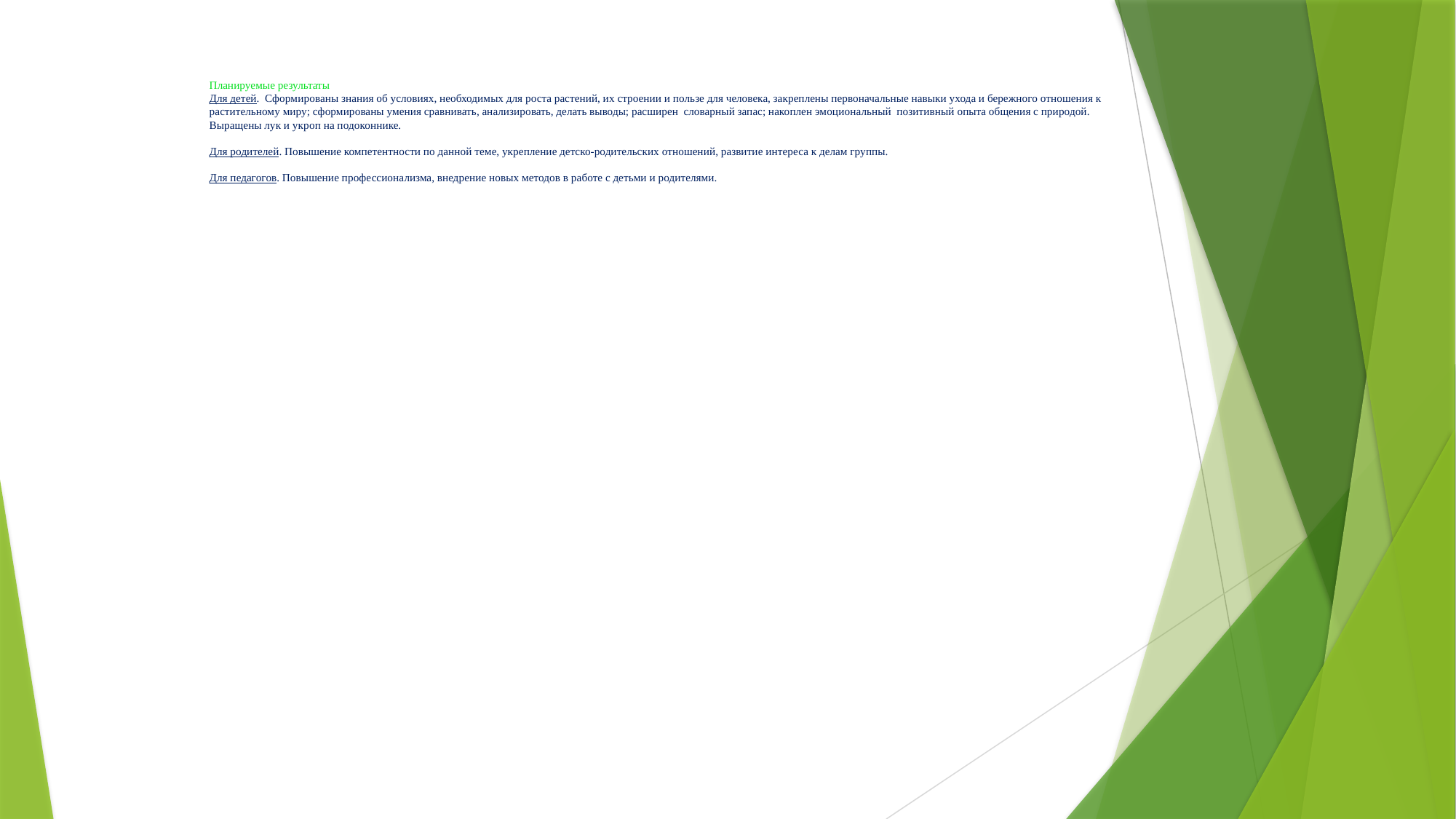

# Планируемые результаты Для детей.  Сформированы знания об условиях, необходимых для роста растений, их строении и пользе для человека, закреплены первоначальные навыки ухода и бережного отношения к растительному миру; сформированы умения сравнивать, анализировать, делать выводы; расширен  словарный запас; накоплен эмоциональный  позитивный опыта общения с природой. Выращены лук и укроп на подоконнике. Для родителей. Повышение компетентности по данной теме, укрепление детско-родительских отношений, развитие интереса к делам группы. Для педагогов. Повышение профессионализма, внедрение новых методов в работе с детьми и родителями.